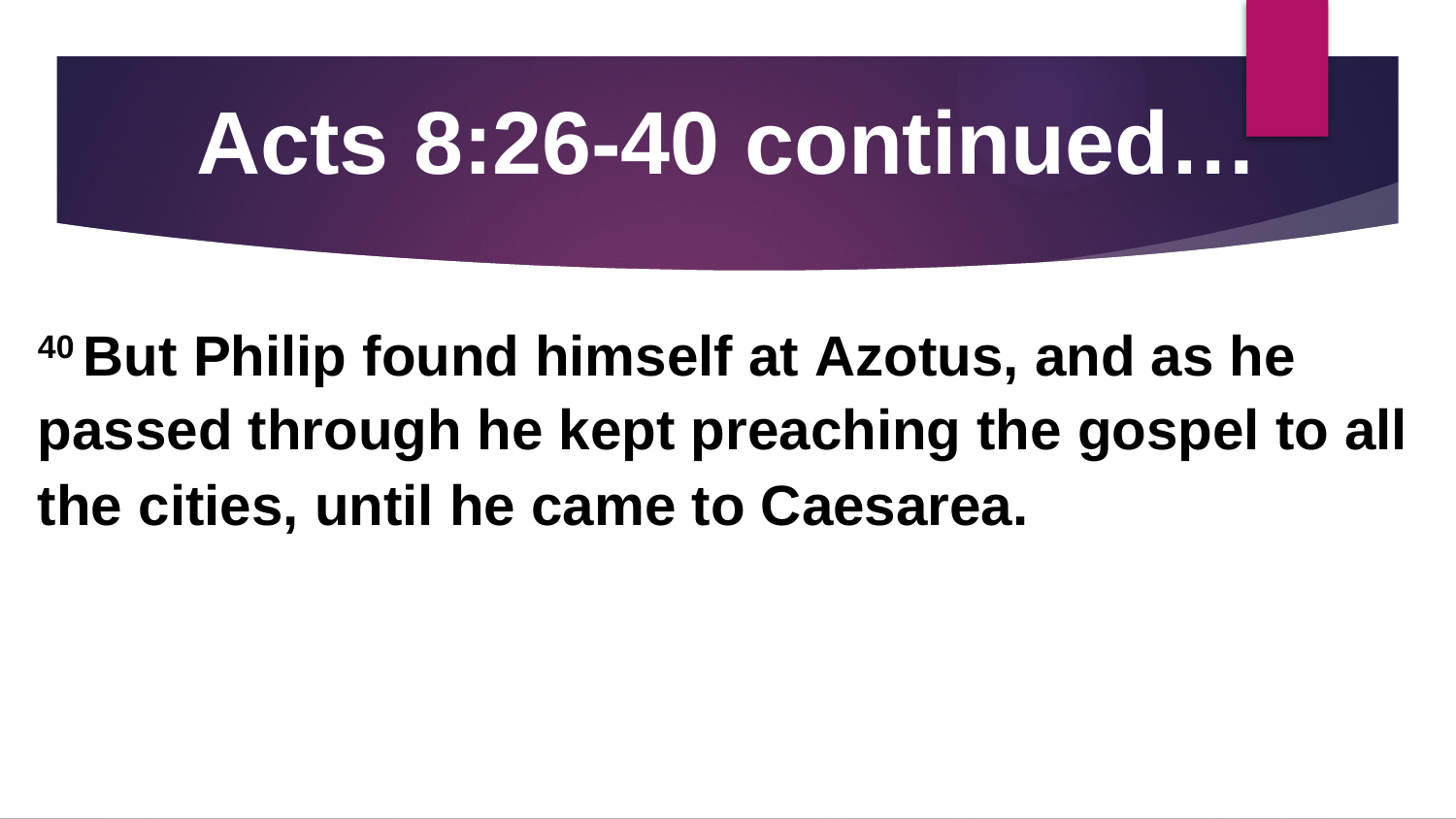

# Acts 8:26-40 continued…
40 But Philip found himself at Azotus, and as he passed through he kept preaching the gospel to all the cities, until he came to Caesarea.